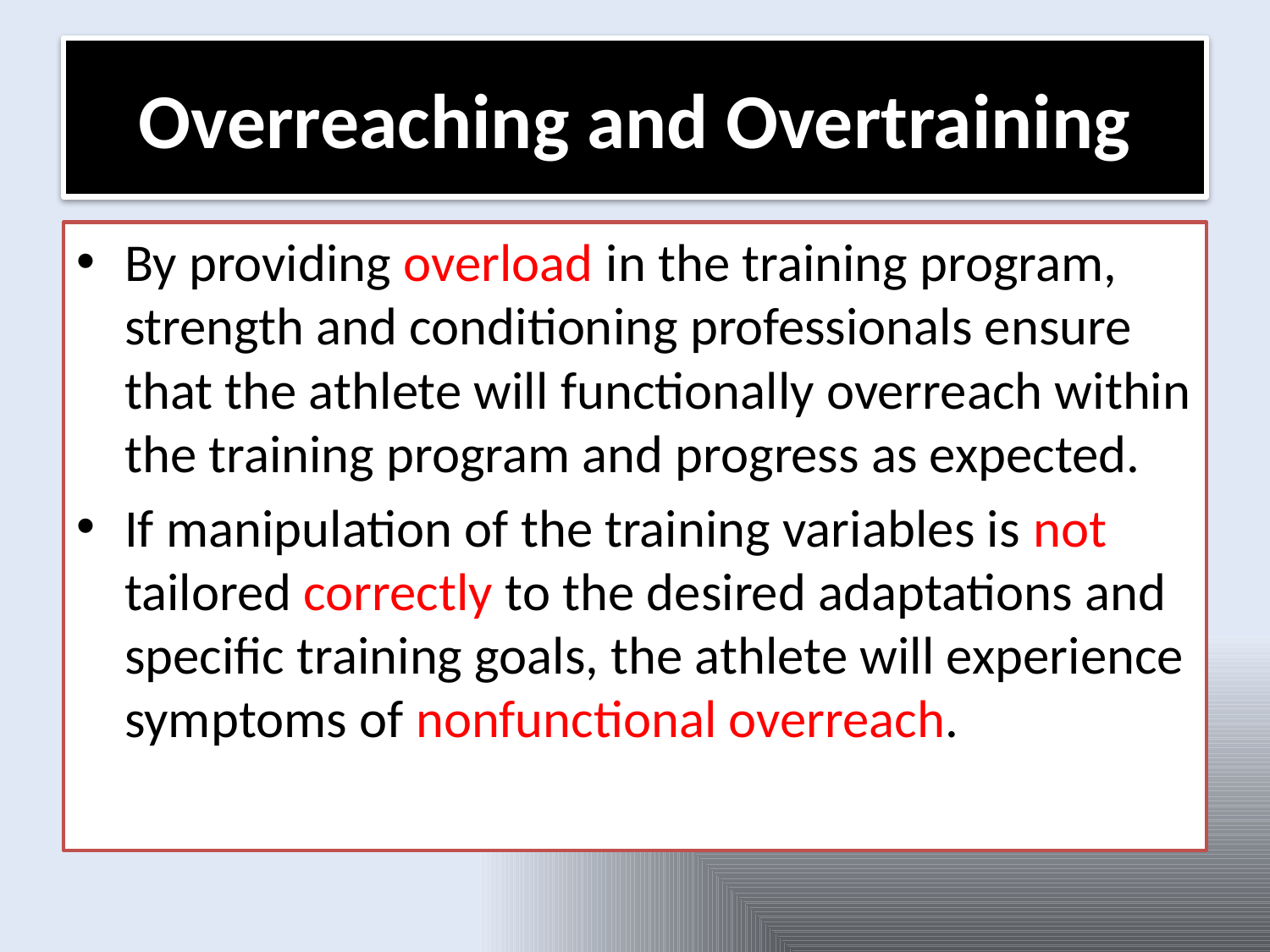

# Overreaching and Overtraining
By providing overload in the training program, strength and conditioning professionals ensure that the athlete will functionally overreach within the training program and progress as expected.
If manipulation of the training variables is not tailored correctly to the desired adaptations and specific training goals, the athlete will experience symptoms of nonfunctional overreach.